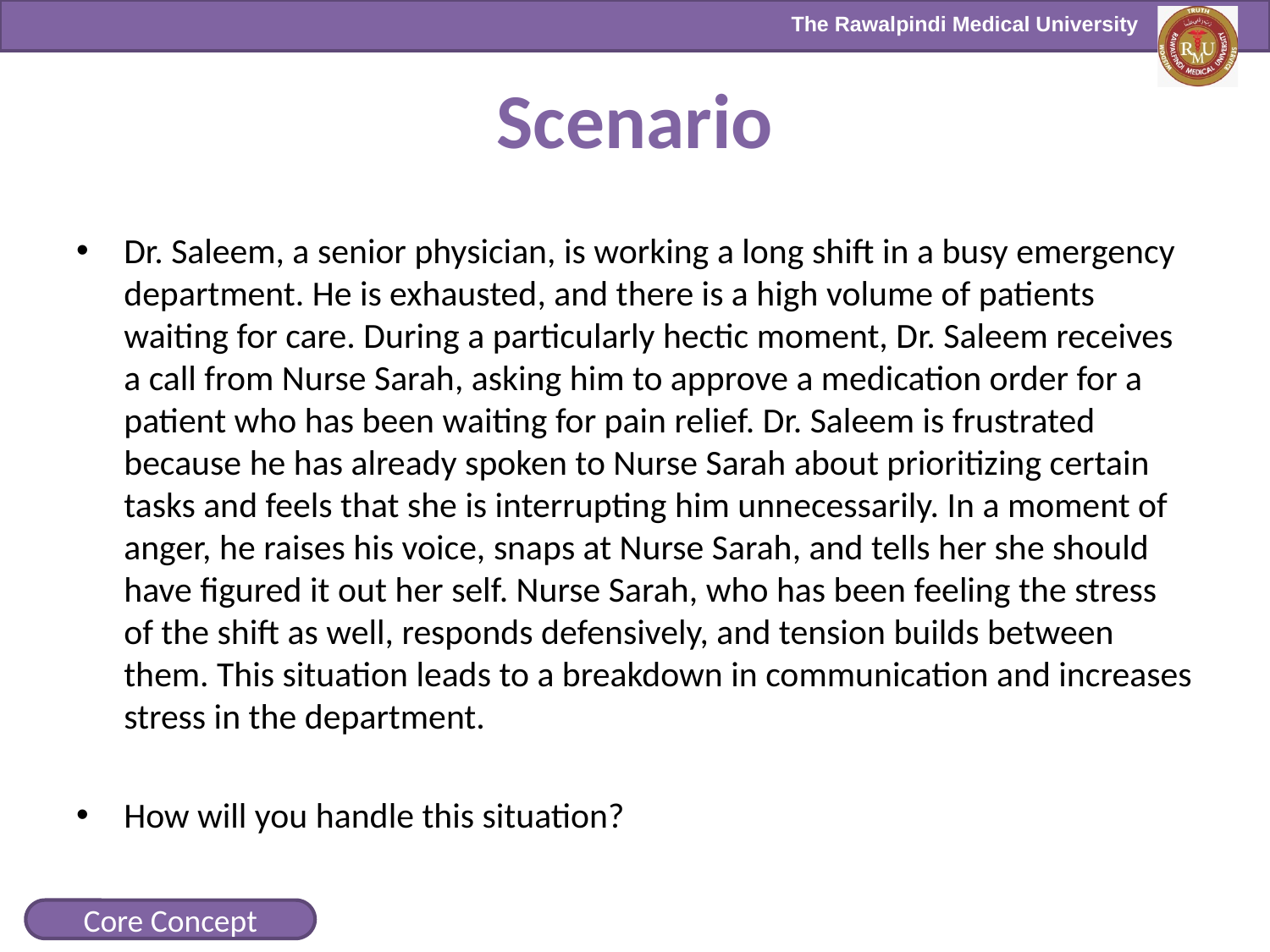

# Scenario
Dr. Saleem, a senior physician, is working a long shift in a busy emergency department. He is exhausted, and there is a high volume of patients waiting for care. During a particularly hectic moment, Dr. Saleem receives a call from Nurse Sarah, asking him to approve a medication order for a patient who has been waiting for pain relief. Dr. Saleem is frustrated because he has already spoken to Nurse Sarah about prioritizing certain tasks and feels that she is interrupting him unnecessarily. In a moment of anger, he raises his voice, snaps at Nurse Sarah, and tells her she should have figured it out her self. Nurse Sarah, who has been feeling the stress of the shift as well, responds defensively, and tension builds between them. This situation leads to a breakdown in communication and increases stress in the department.

How will you handle this situation?
Core Concept